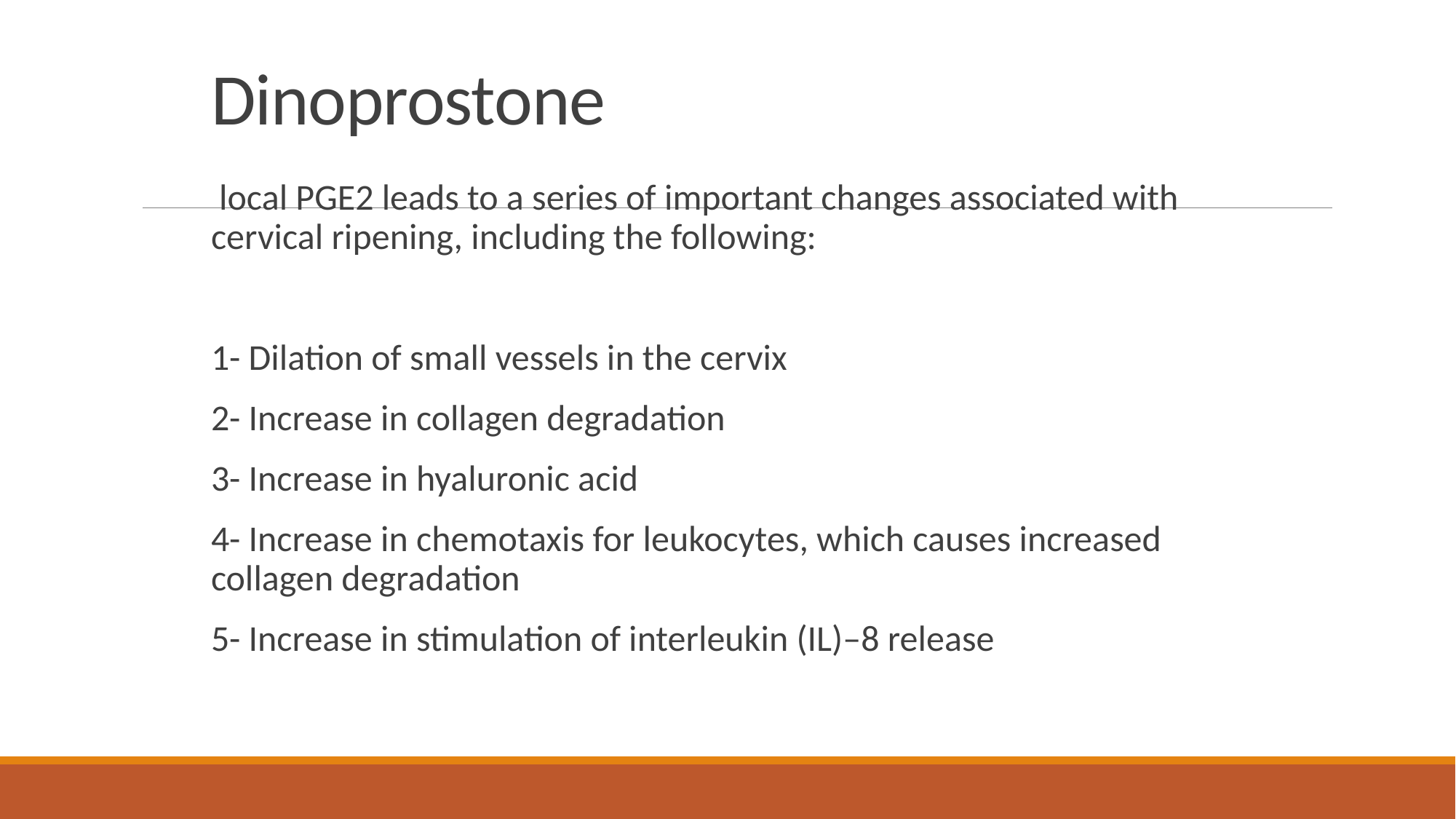

# Dinoprostone
 local PGE2 leads to a series of important changes associated with cervical ripening, including the following:

1- Dilation of small vessels in the cervix
2- Increase in collagen degradation
3- Increase in hyaluronic acid
4- Increase in chemotaxis for leukocytes, which causes increased collagen degradation
5- Increase in stimulation of interleukin (IL)–8 release